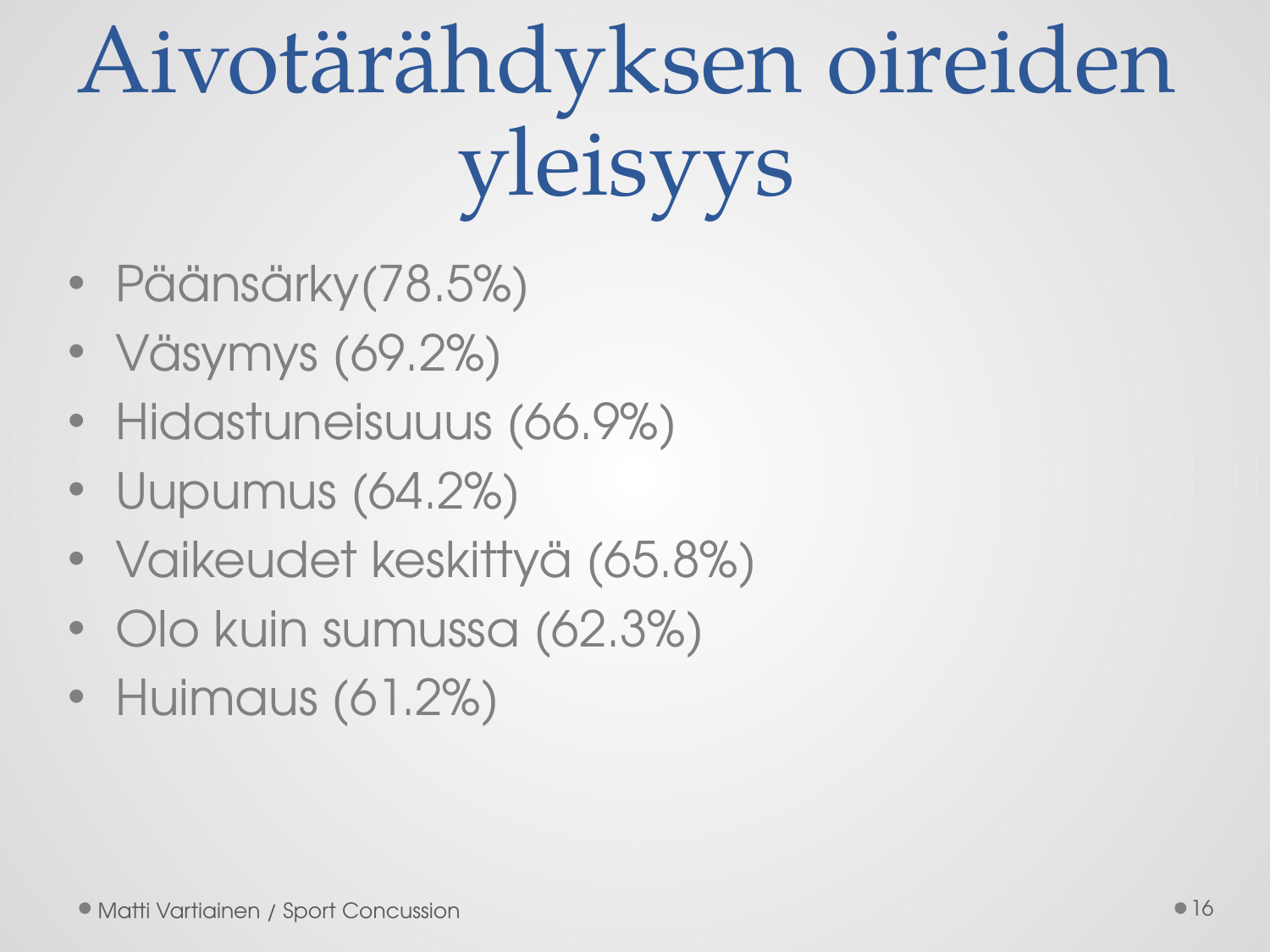

# Aivotärähdyksen oireiden yleisyys
Päänsärky(78.5%)
Väsymys (69.2%)
Hidastuneisuuus (66.9%)
Uupumus (64.2%)
Vaikeudet keskittyä (65.8%)
Olo kuin sumussa (62.3%)
Huimaus (61.2%)
16
Matti Vartiainen / Sport Concussion